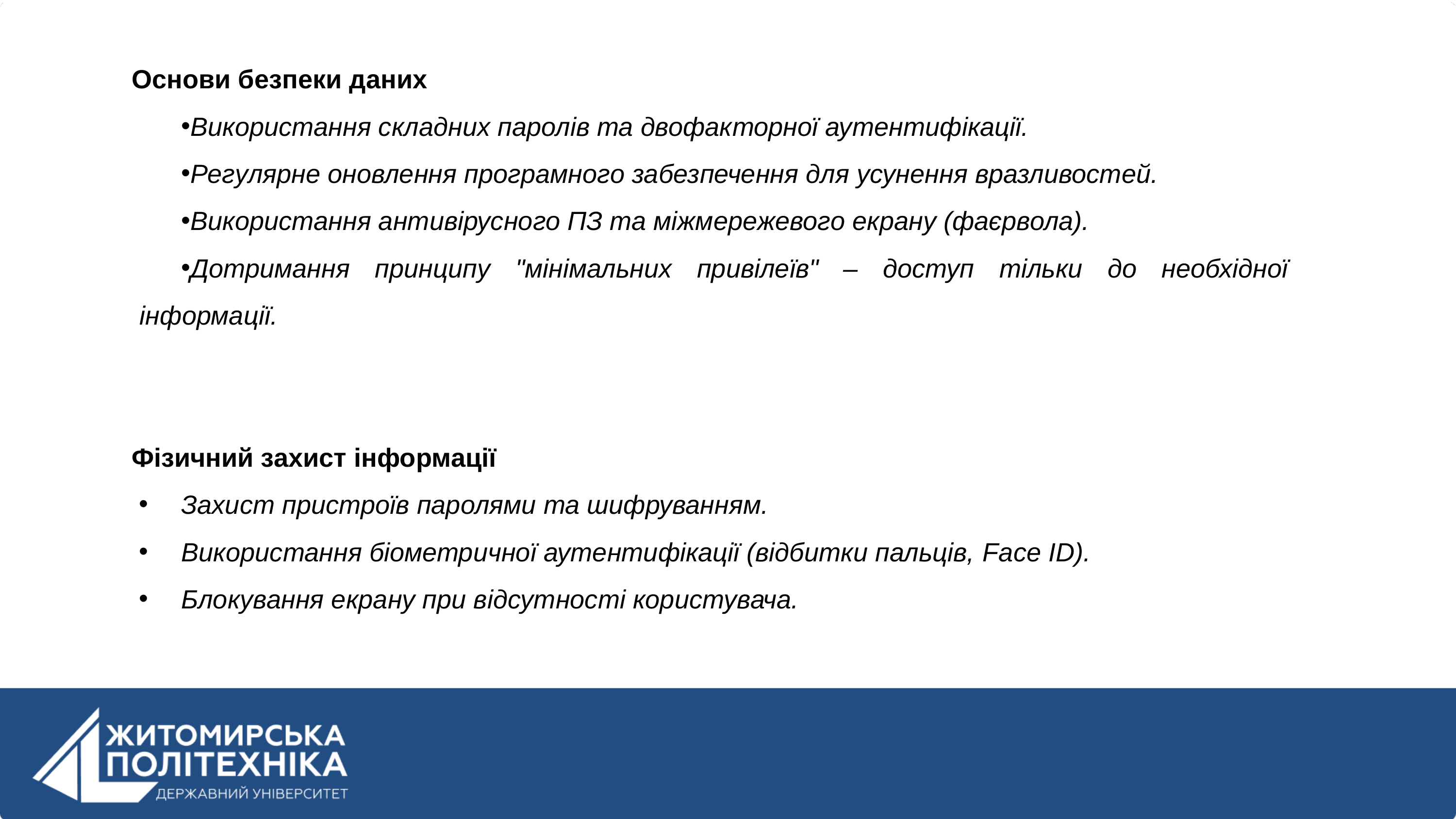

Основи безпеки даних
Використання складних паролів та двофакторної аутентифікації.
Регулярне оновлення програмного забезпечення для усунення вразливостей.
Використання антивірусного ПЗ та міжмережевого екрану (фаєрвола).
Дотримання принципу "мінімальних привілеїв" – доступ тільки до необхідної інформації.

Фізичний захист інформації
Захист пристроїв паролями та шифруванням.
Використання біометричної аутентифікації (відбитки пальців, Face ID).
Блокування екрану при відсутності користувача.